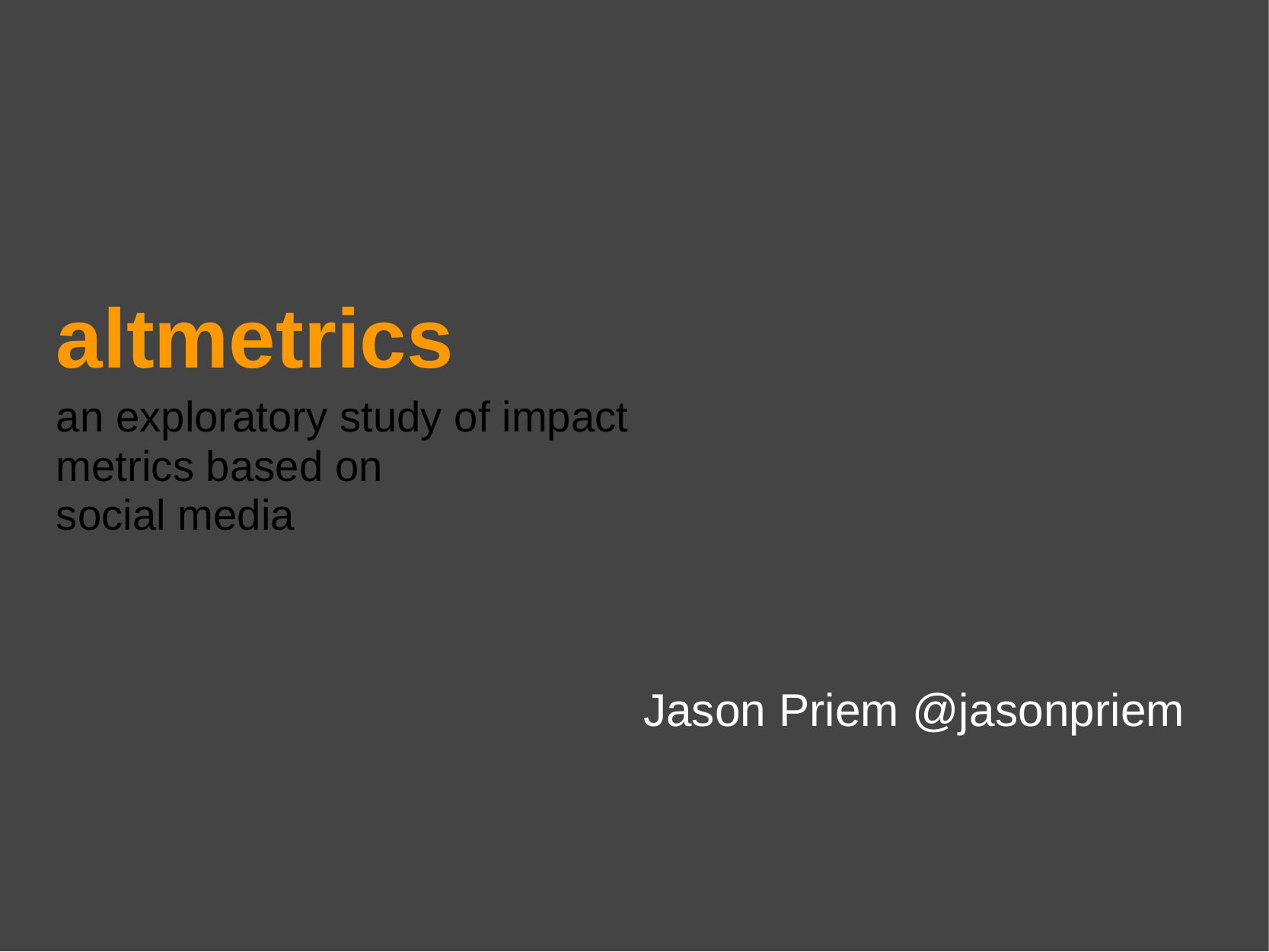

altmetrics
an exploratory study of impact metrics based on
social media
Jason Priem @jasonpriem